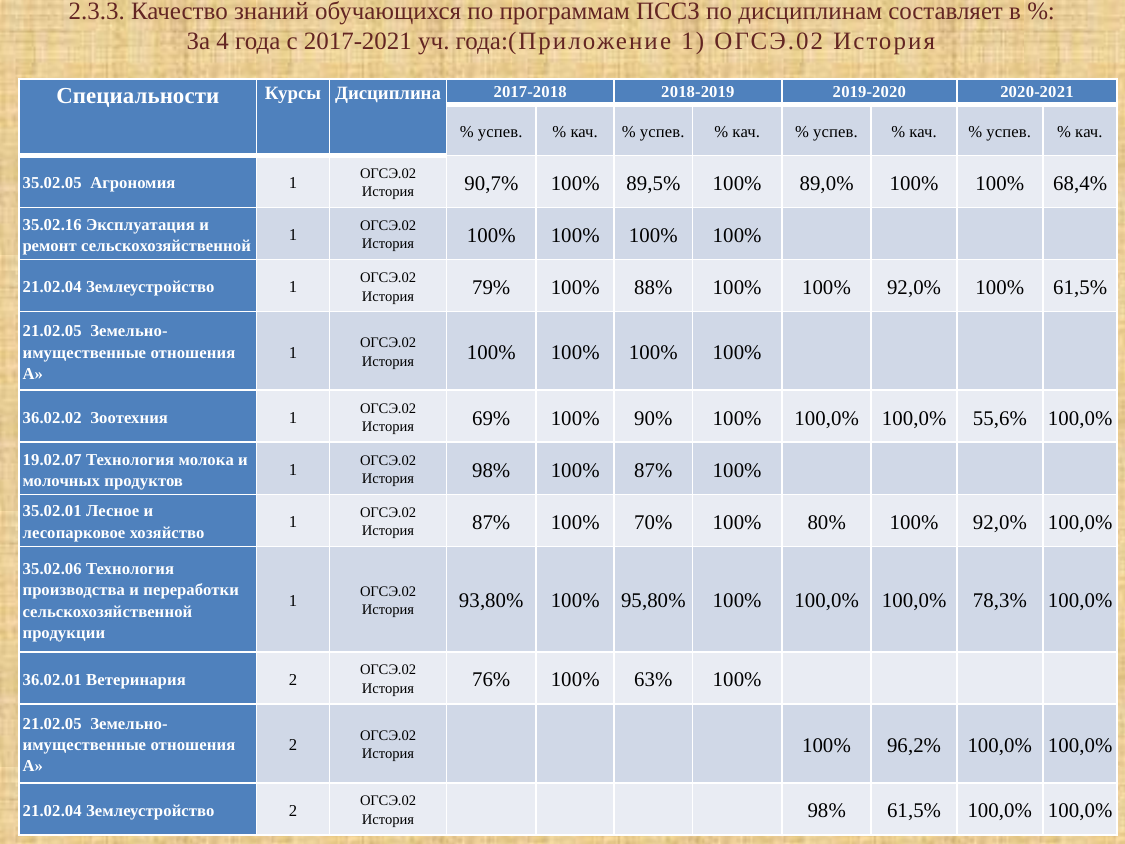

# 2.3.3. Качество знаний обучающихся по программам ПССЗ по дисциплинам составляет в %: За 4 года с 2017-2021 уч. года:(Приложение 1) ОГСЭ.02 История
| Специальности | Курсы | Дисциплина | 2017-2018 |  | 2018-2019 |  | 2019-2020 |  | 2020-2021 |  |
| --- | --- | --- | --- | --- | --- | --- | --- | --- | --- | --- |
|  |  |  | % успев. | % кач. | % успев. | % кач. | % успев. | % кач. | % успев. | % кач. |
| 35.02.05  Агрономия | 1 | ОГСЭ.02 История | 90,7% | 100% | 89,5% | 100% | 89,0% | 100% | 100% | 68,4% |
| 35.02.16 Эксплуатация и ремонт сельскохозяйственной | 1 | ОГСЭ.02 История | 100% | 100% | 100% | 100% |  |  |  |  |
| 21.02.04 Землеустройство | 1 | ОГСЭ.02 История | 79% | 100% | 88% | 100% | 100% | 92,0% | 100% | 61,5% |
| 21.02.05 Земельно-имущественные отношения А» | 1 | ОГСЭ.02 История | 100% | 100% | 100% | 100% |  |  |  |  |
| 36.02.02  Зоотехния | 1 | ОГСЭ.02 История | 69% | 100% | 90% | 100% | 100,0% | 100,0% | 55,6% | 100,0% |
| 19.02.07 Технология молока и молочных продуктов | 1 | ОГСЭ.02 История | 98% | 100% | 87% | 100% |  |  |  |  |
| 35.02.01 Лесное и лесопарковое хозяйство | 1 | ОГСЭ.02 История | 87% | 100% | 70% | 100% | 80% | 100% | 92,0% | 100,0% |
| 35.02.06 Технология производства и переработки сельскохозяйственной продукции | 1 | ОГСЭ.02 История | 93,80% | 100% | 95,80% | 100% | 100,0% | 100,0% | 78,3% | 100,0% |
| 36.02.01 Ветеринария | 2 | ОГСЭ.02 История | 76% | 100% | 63% | 100% |  |  |  |  |
| 21.02.05 Земельно-имущественные отношения А» | 2 | ОГСЭ.02 История |  |  |  |  | 100% | 96,2% | 100,0% | 100,0% |
| 21.02.04 Землеустройство | 2 | ОГСЭ.02 История |  |  |  |  | 98% | 61,5% | 100,0% | 100,0% |